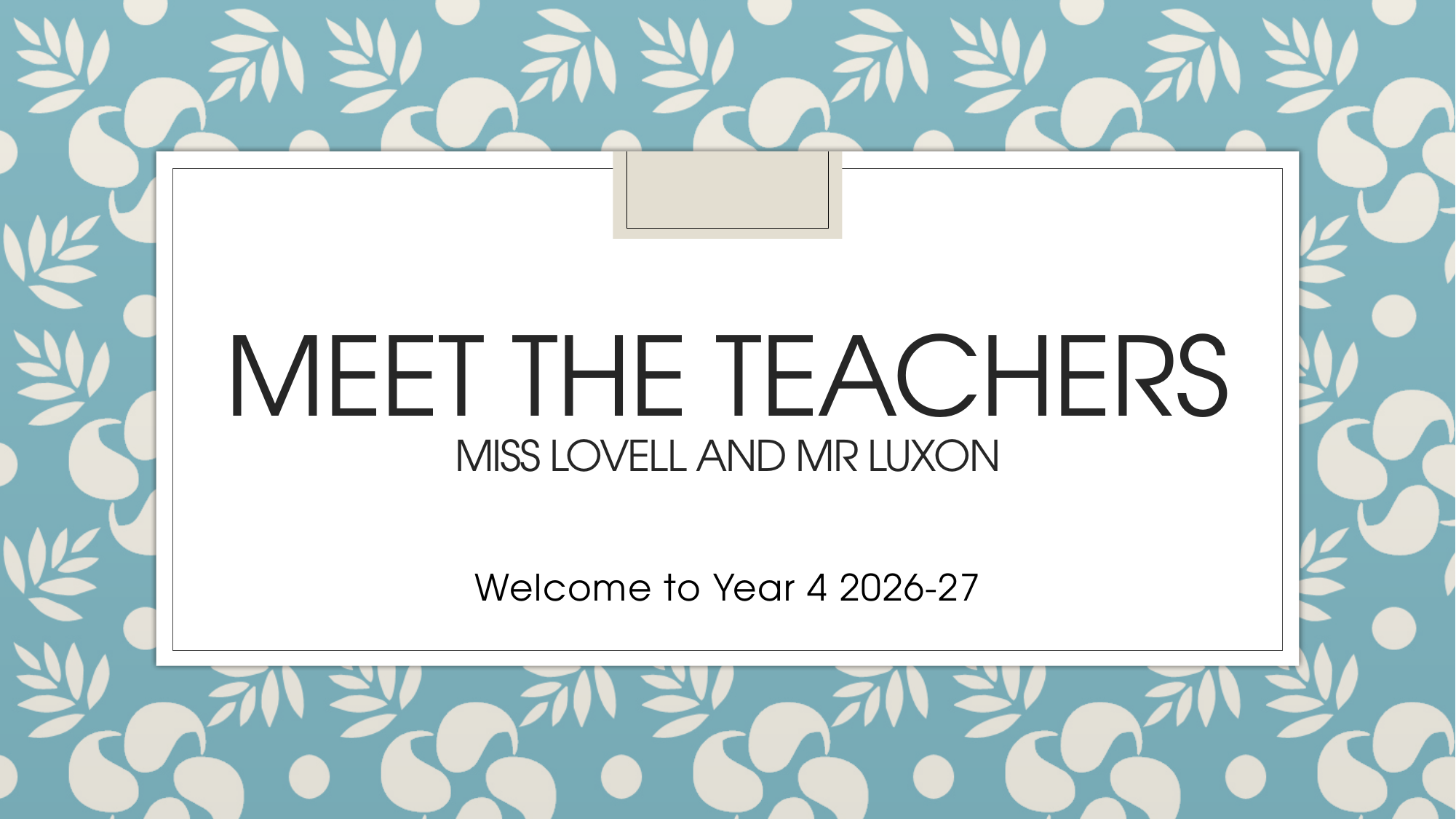

# Meet the teachers Miss Lovell and mr Luxon
Welcome to Year 4 2026-27